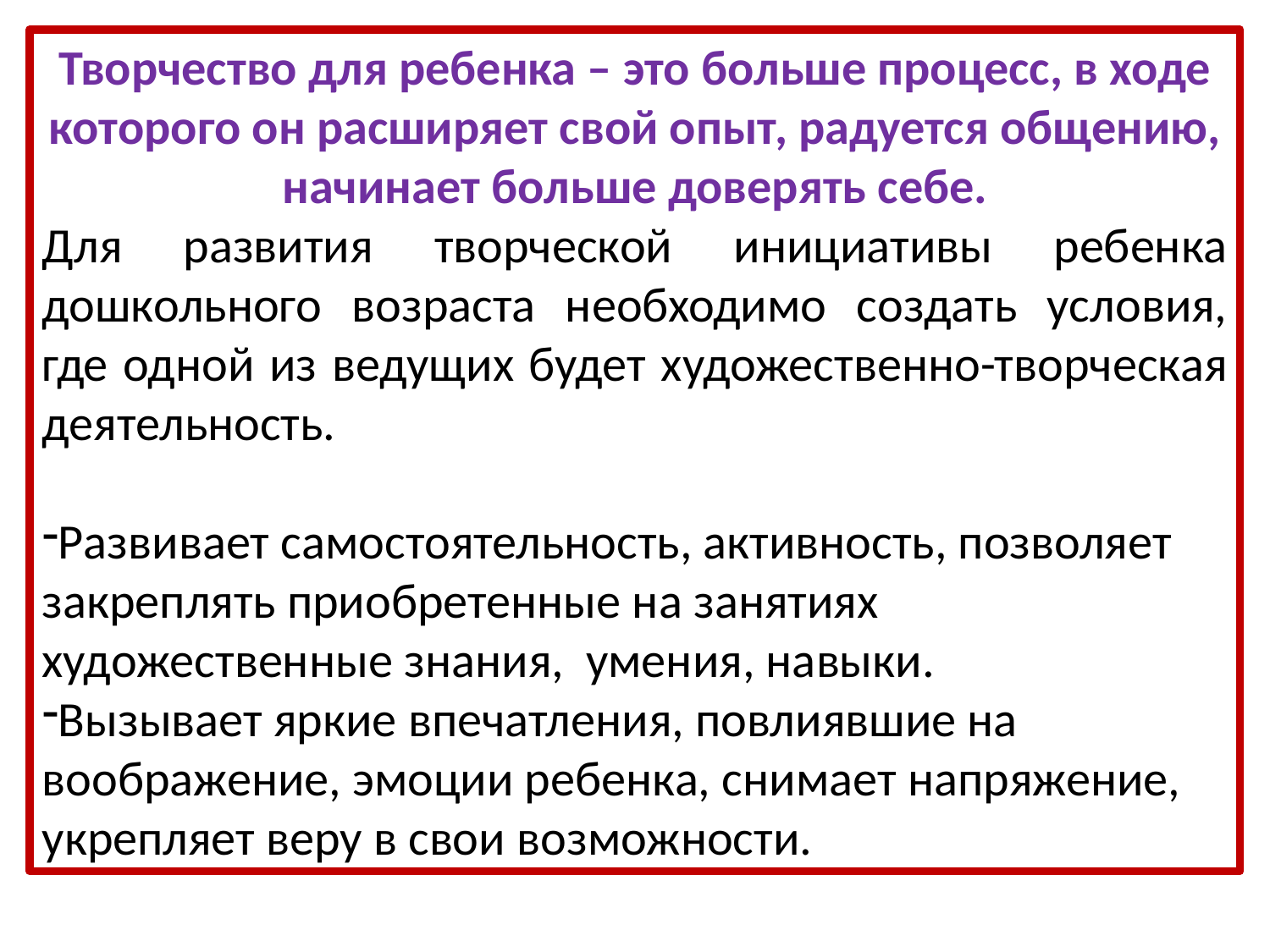

Творчество для ребенка – это больше процесс, в ходе которого он расширяет свой опыт, радуется общению, начинает больше доверять себе.
Для развития творческой инициативы ребенка дошкольного возраста необходимо создать условия, где одной из ведущих будет художественно-творческая деятельность.

Развивает самостоятельность, активность, позволяет закреплять приобретенные на занятиях   художественные знания,  умения, навыки.
Вызывает яркие впечатления, повлиявшие на воображение, эмоции ребенка, снимает напряжение, укрепляет веру в свои возможности.